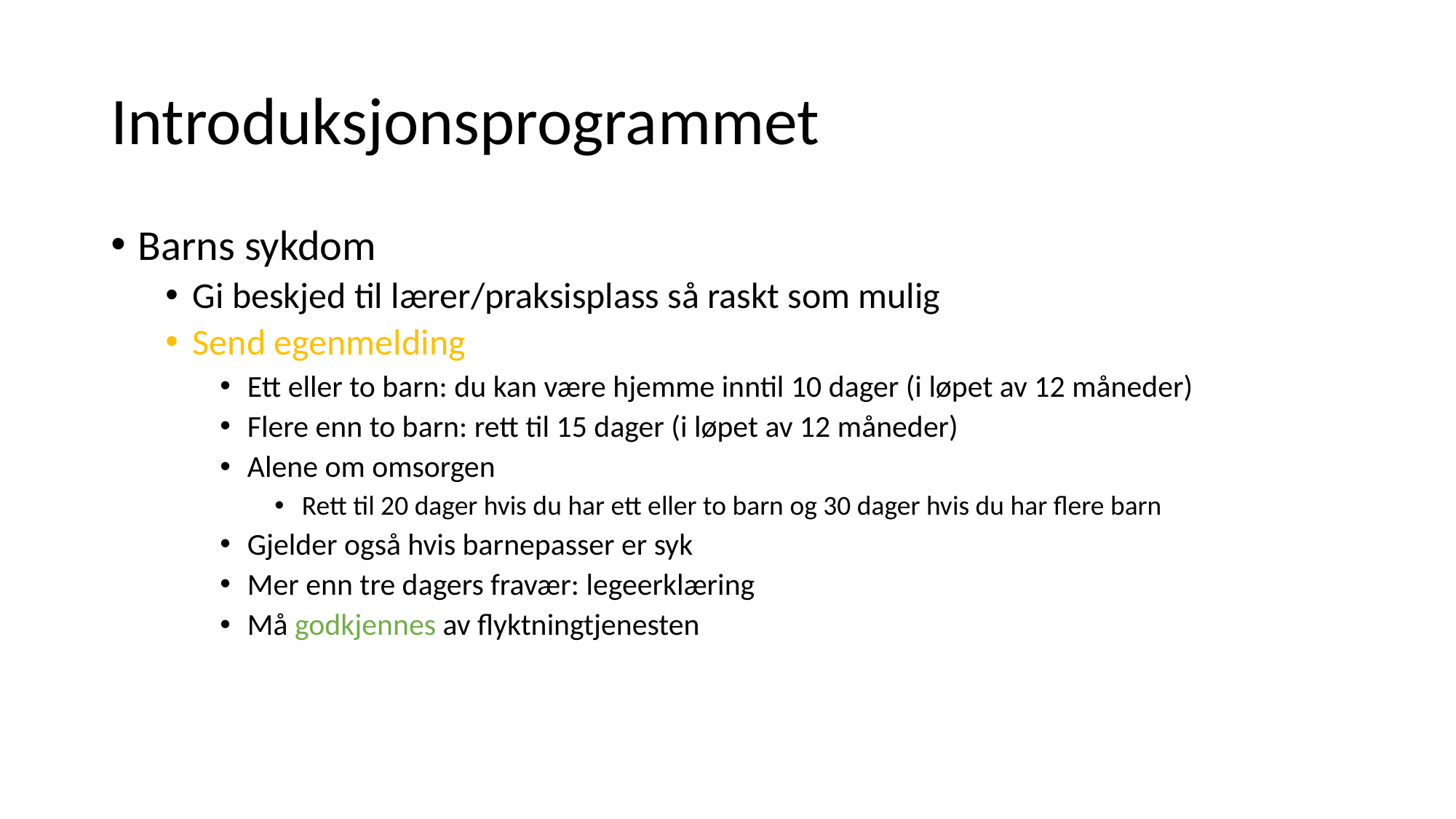

# Introduksjonsprogrammet
Barns sykdom
Gi beskjed til lærer/praksisplass så raskt som mulig
Send egenmelding
Ett eller to barn: du kan være hjemme inntil 10 dager (i løpet av 12 måneder)
Flere enn to barn: rett til 15 dager (i løpet av 12 måneder)
Alene om omsorgen
Rett til 20 dager hvis du har ett eller to barn og 30 dager hvis du har flere barn
Gjelder også hvis barnepasser er syk
Mer enn tre dagers fravær: legeerklæring
Må godkjennes av flyktningtjenesten